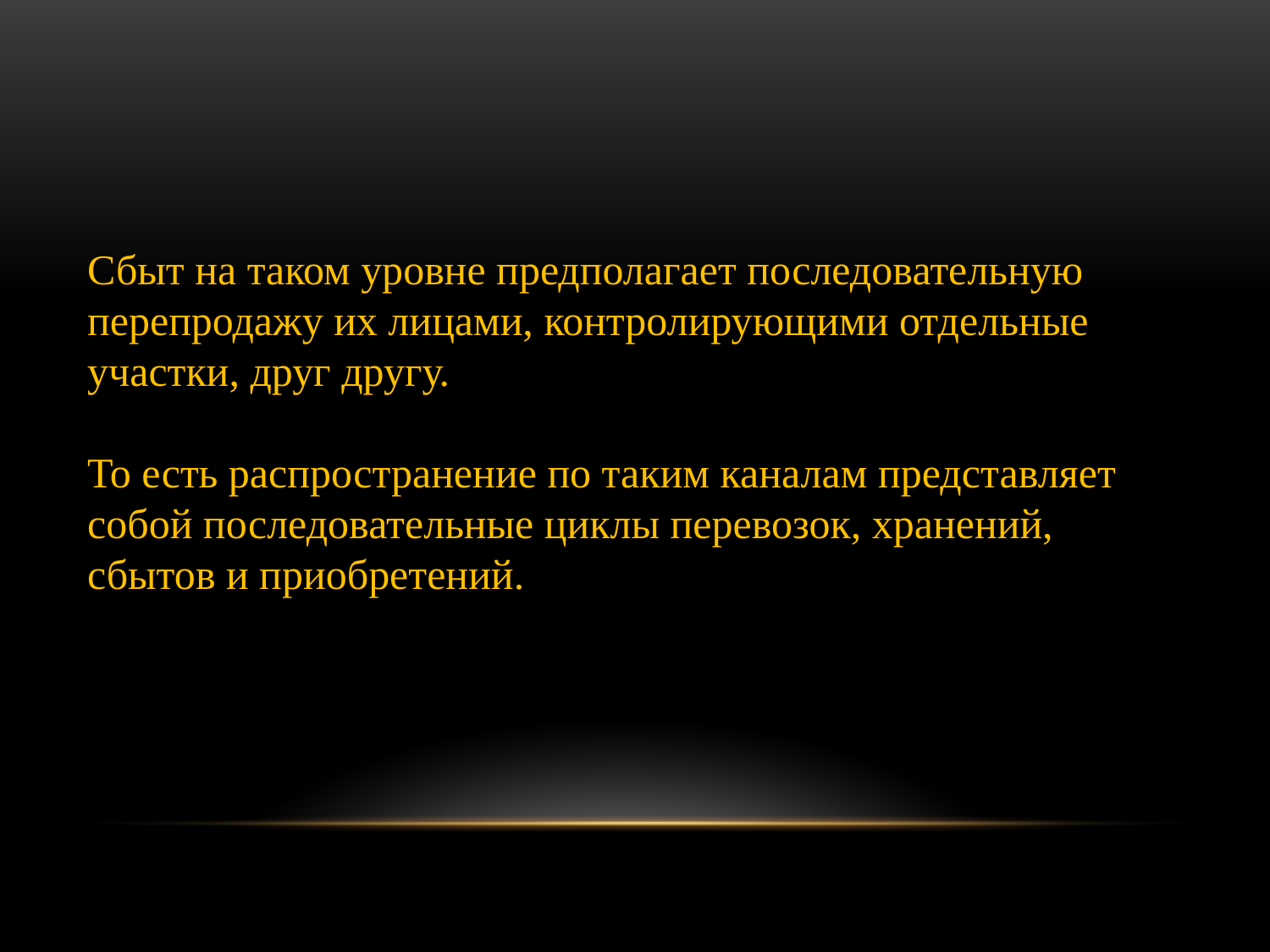

Сбыт на таком уровне предполагает последовательную перепродажу их лицами, контролирующими отдельные участки, друг другу.

То есть распространение по таким каналам представляет собой последовательные циклы перевозок, хранений, сбытов и приобретений.